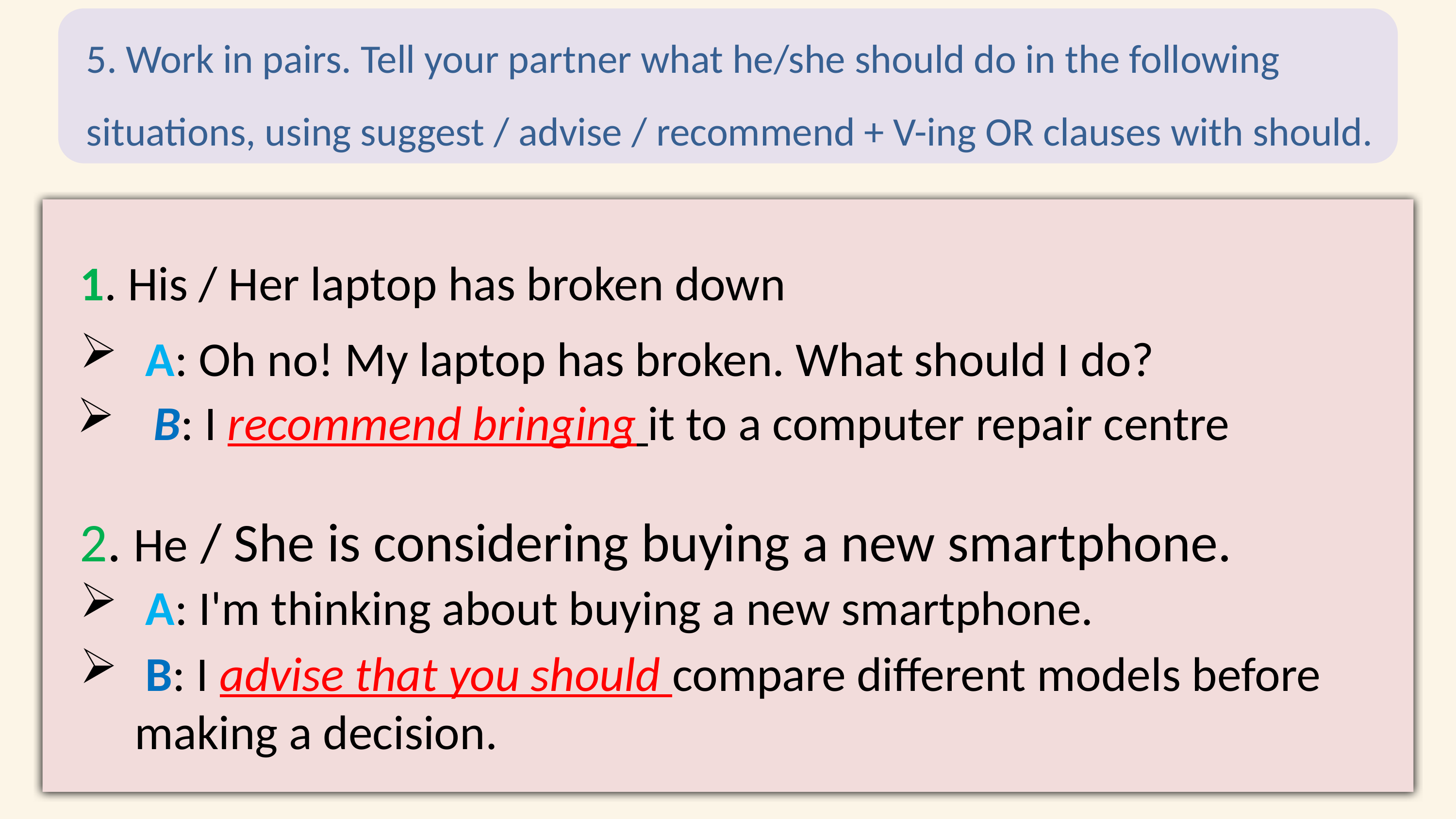

5. Work in pairs. Tell your partner what he/she should do in the following situations, using suggest / advise / recommend + V-ing OR clauses with should.

1. His / Her laptop has broken down
 A: Oh no! My laptop has broken. What should I do?
  B: I recommend bringing it to a computer repair centre
2. He / She is considering buying a new smartphone.
 A: I'm thinking about buying a new smartphone.
 B: I advise that you should compare different models before making a decision.